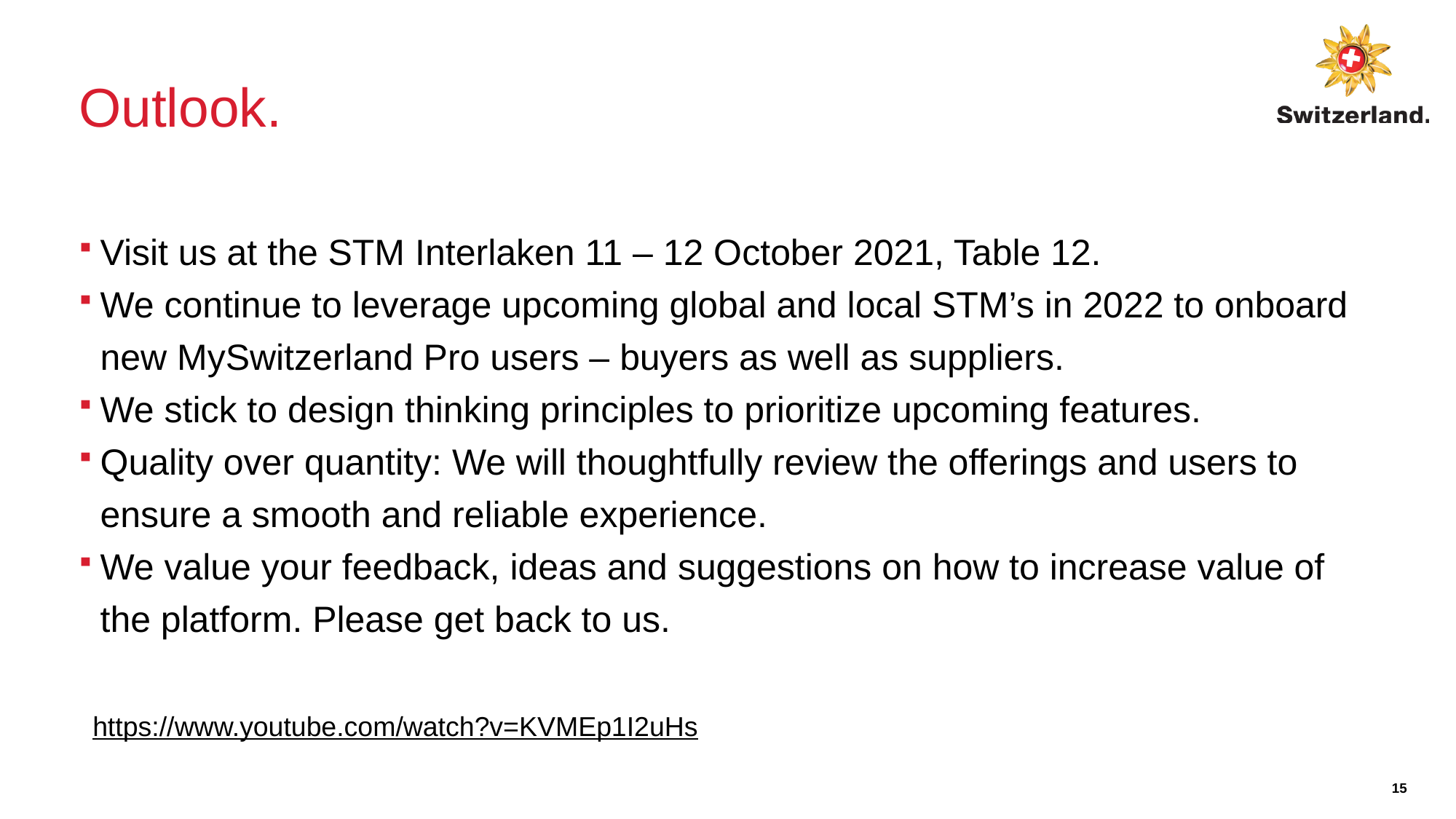

# Outlook.
Visit us at the STM Interlaken 11 – 12 October 2021, Table 12.
We continue to leverage upcoming global and local STM’s in 2022 to onboard new MySwitzerland Pro users – buyers as well as suppliers.
We stick to design thinking principles to prioritize upcoming features.
Quality over quantity: We will thoughtfully review the offerings and users to ensure a smooth and reliable experience.
We value your feedback, ideas and suggestions on how to increase value of the platform. Please get back to us.
https://www.youtube.com/watch?v=KVMEp1I2uHs

15